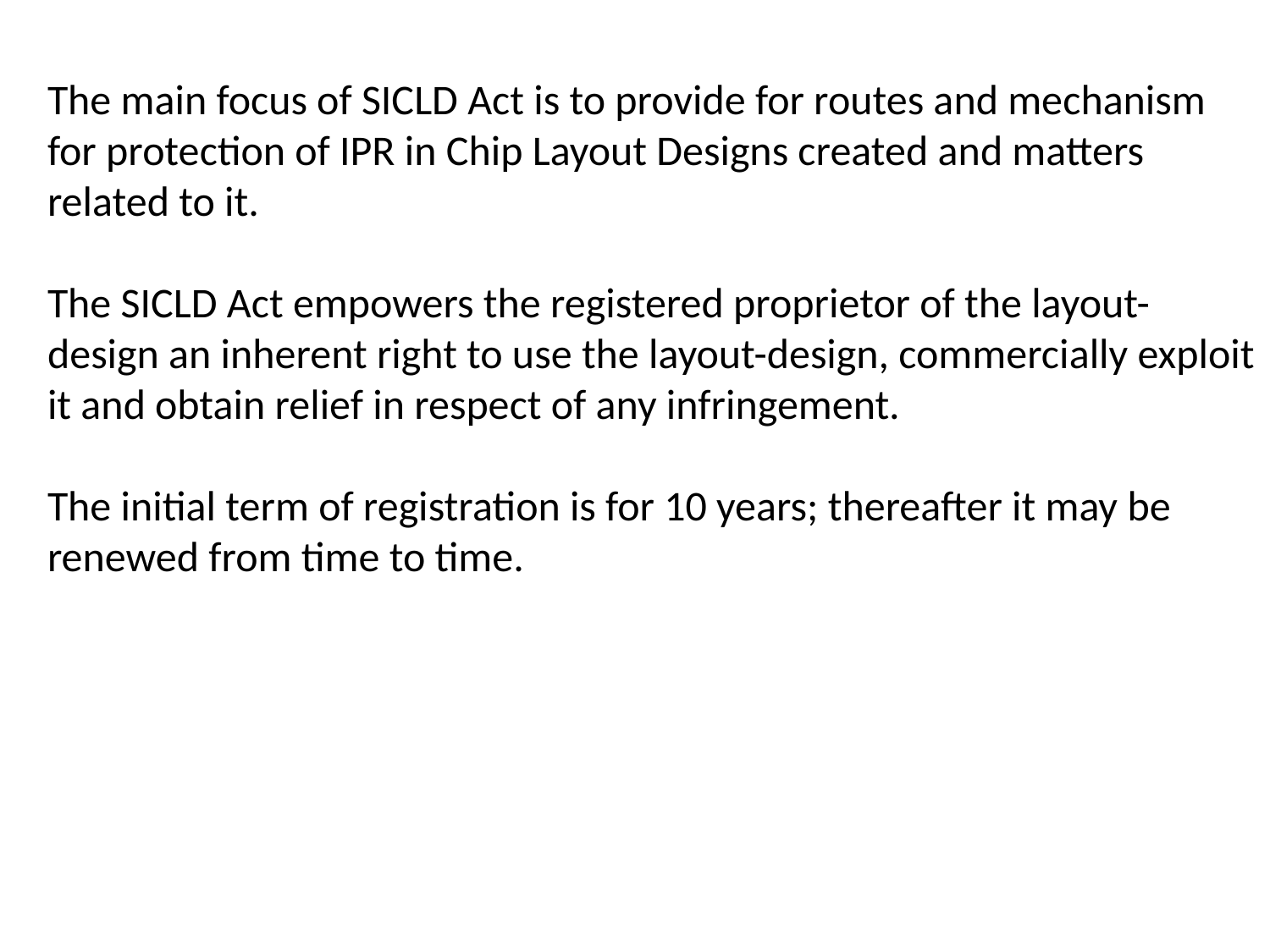

The main focus of SICLD Act is to provide for routes and mechanism for protection of IPR in Chip Layout Designs created and matters related to it.

The SICLD Act empowers the registered proprietor of the layout-design an inherent right to use the layout-design, commercially exploit it and obtain relief in respect of any infringement.

The initial term of registration is for 10 years; thereafter it may be renewed from time to time.